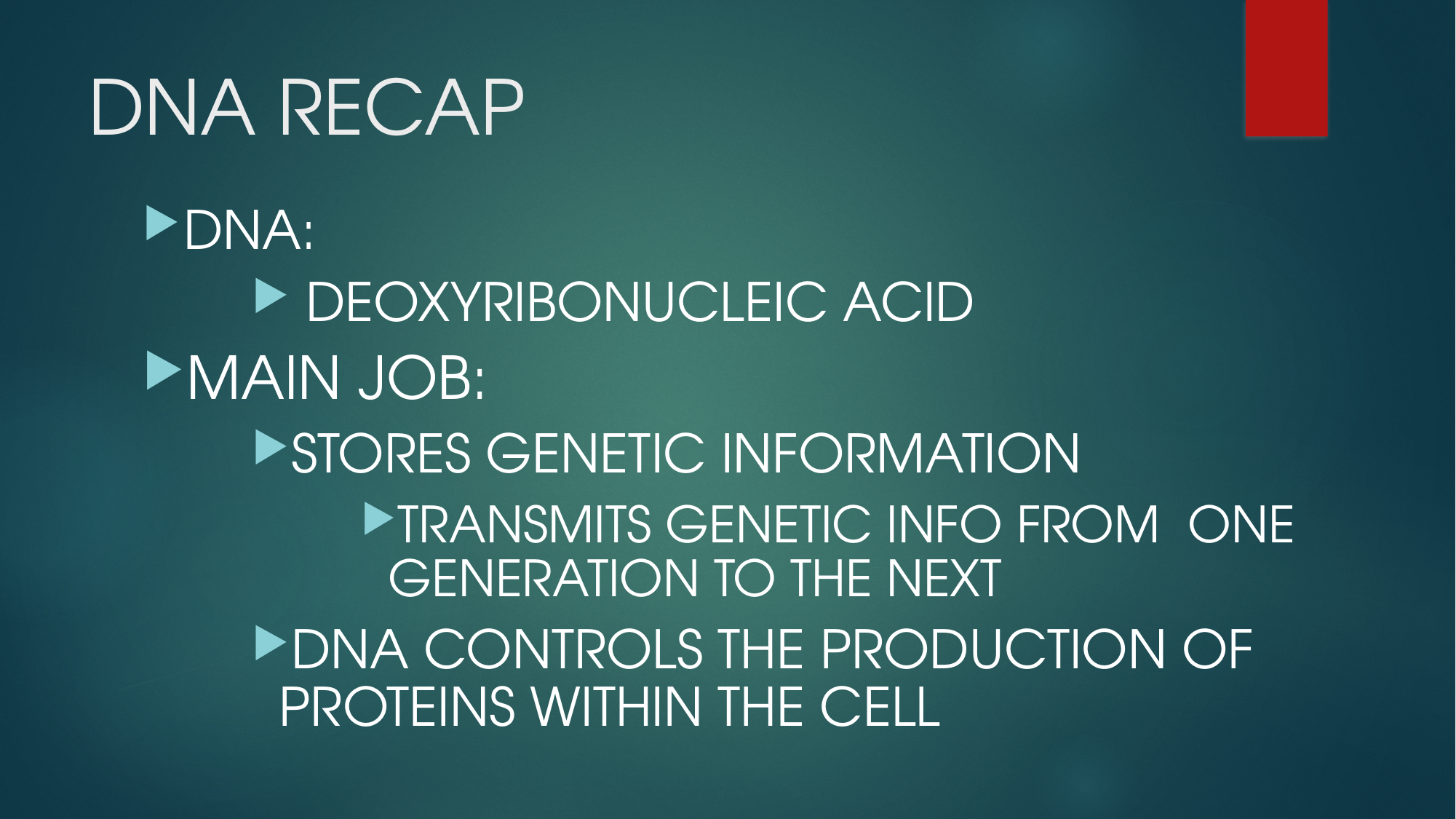

# DNA RECAP
DNA:
 DEOXYRIBONUCLEIC ACID
MAIN JOB:
STORES GENETIC INFORMATION
TRANSMITS GENETIC INFO FROM  ONE GENERATION TO THE NEXT
DNA CONTROLS THE PRODUCTION OF PROTEINS WITHIN THE CELL